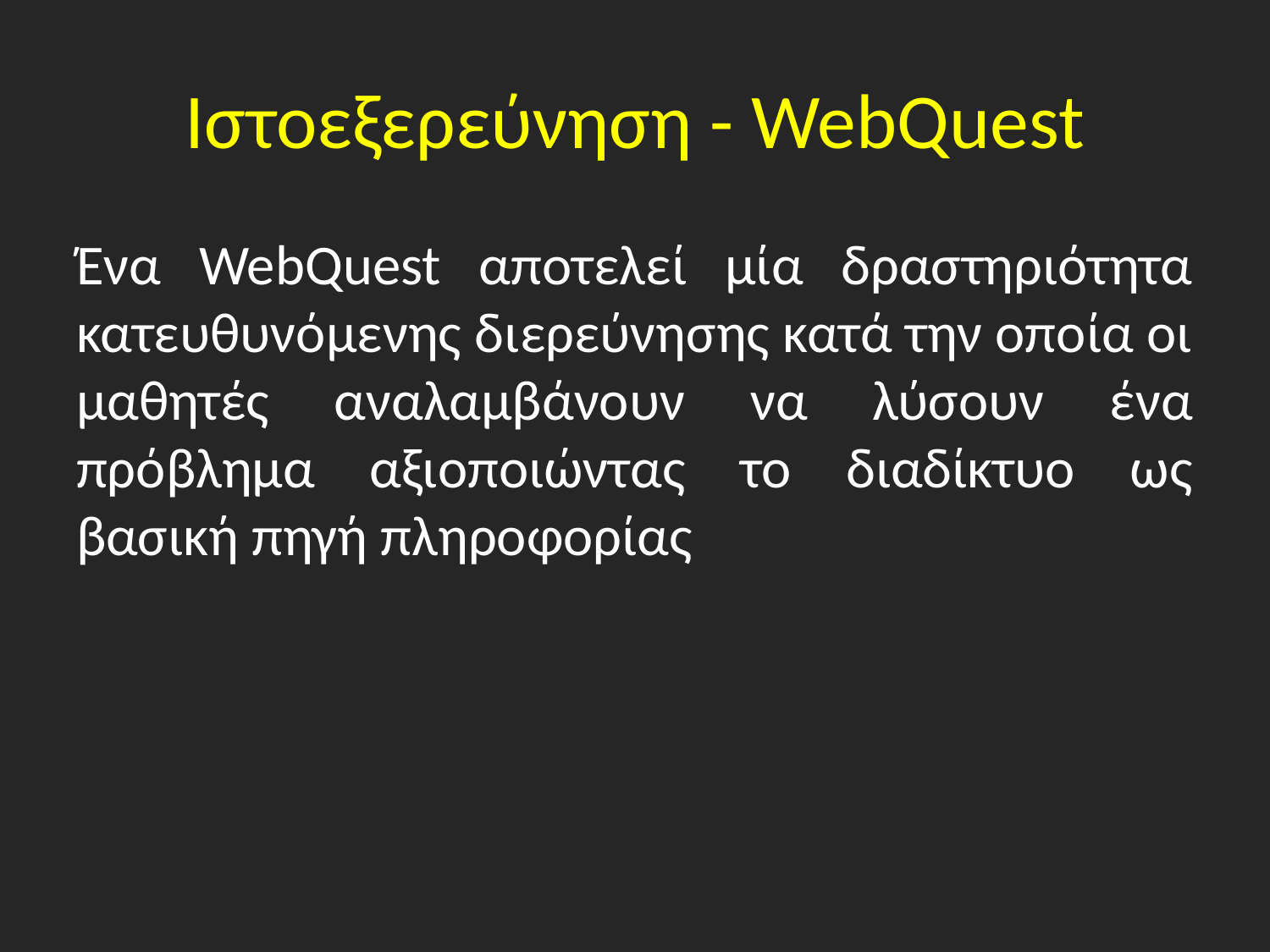

# Ιστοεξερεύνηση - WebQuest
Ένα WebQuest αποτελεί μία δραστηριότητα κατευθυνόμενης διερεύνησης κατά την οποία οι μαθητές αναλαμβάνουν να λύσουν ένα πρόβλημα αξιοποιώντας το διαδίκτυο ως βασική πηγή πληροφορίας